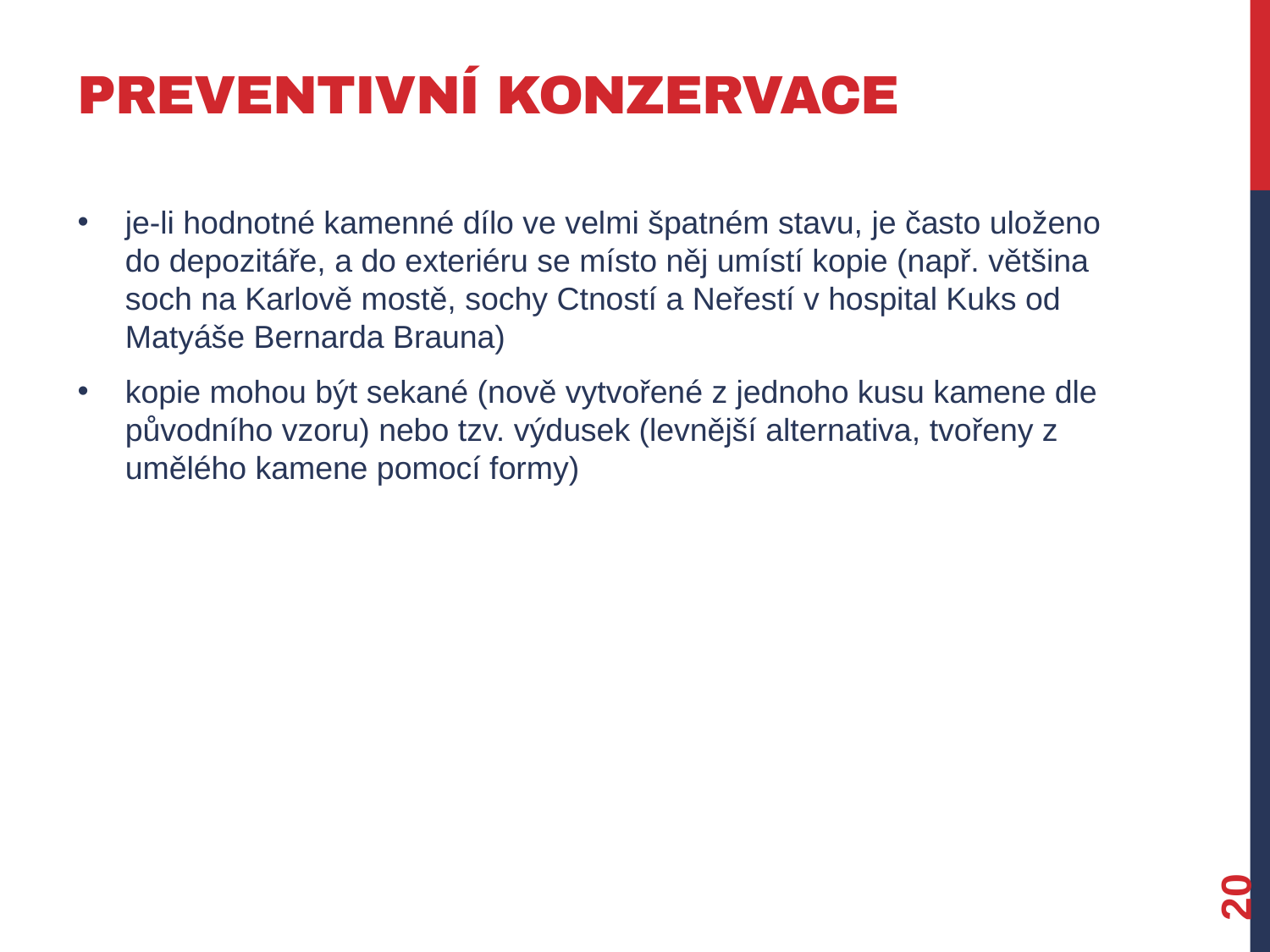

# Preventivní konzervace
je-li hodnotné kamenné dílo ve velmi špatném stavu, je často uloženo do depozitáře, a do exteriéru se místo něj umístí kopie (např. většina soch na Karlově mostě, sochy Ctností a Neřestí v hospital Kuks od Matyáše Bernarda Brauna)
kopie mohou být sekané (nově vytvořené z jednoho kusu kamene dle původního vzoru) nebo tzv. výdusek (levnější alternativa, tvořeny z umělého kamene pomocí formy)

20